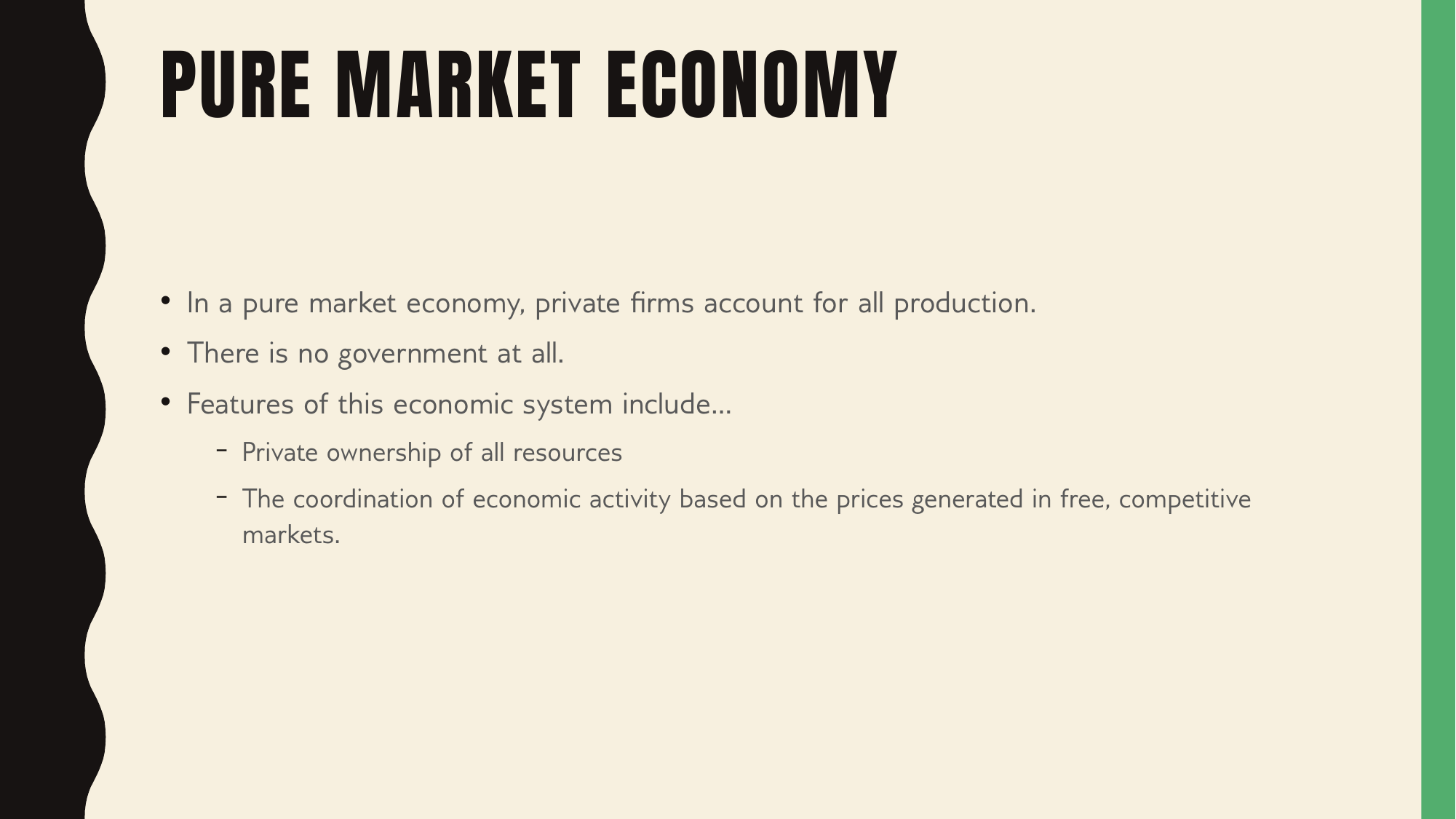

# Pure Market Economy
In a pure market economy, private firms account for all production.
There is no government at all.
Features of this economic system include…
Private ownership of all resources
The coordination of economic activity based on the prices generated in free, competitive markets.